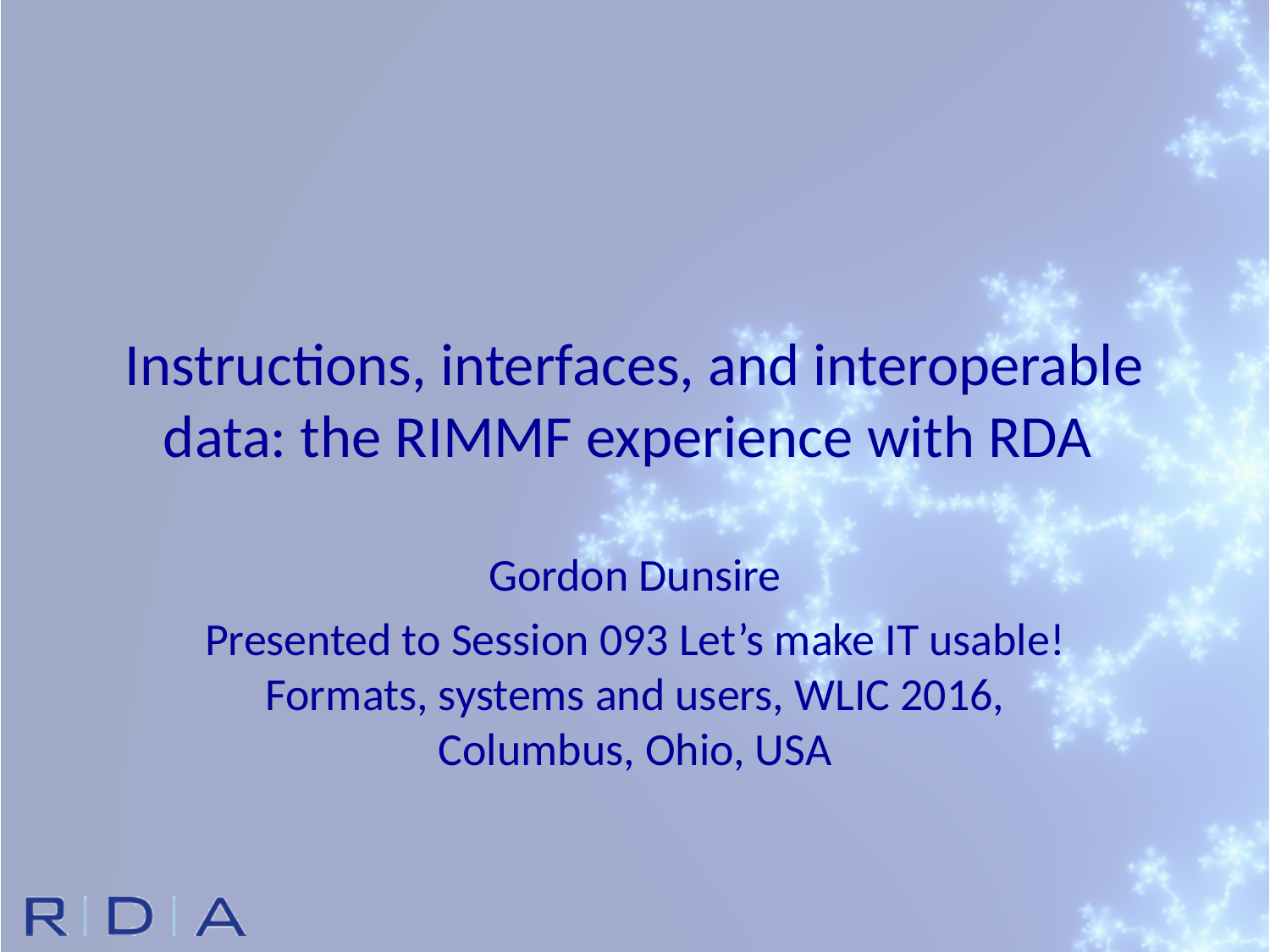

# Instructions, interfaces, and interoperable data: the RIMMF experience with RDA
Gordon Dunsire
Presented to Session 093 Let’s make IT usable! Formats, systems and users, WLIC 2016, Columbus, Ohio, USA